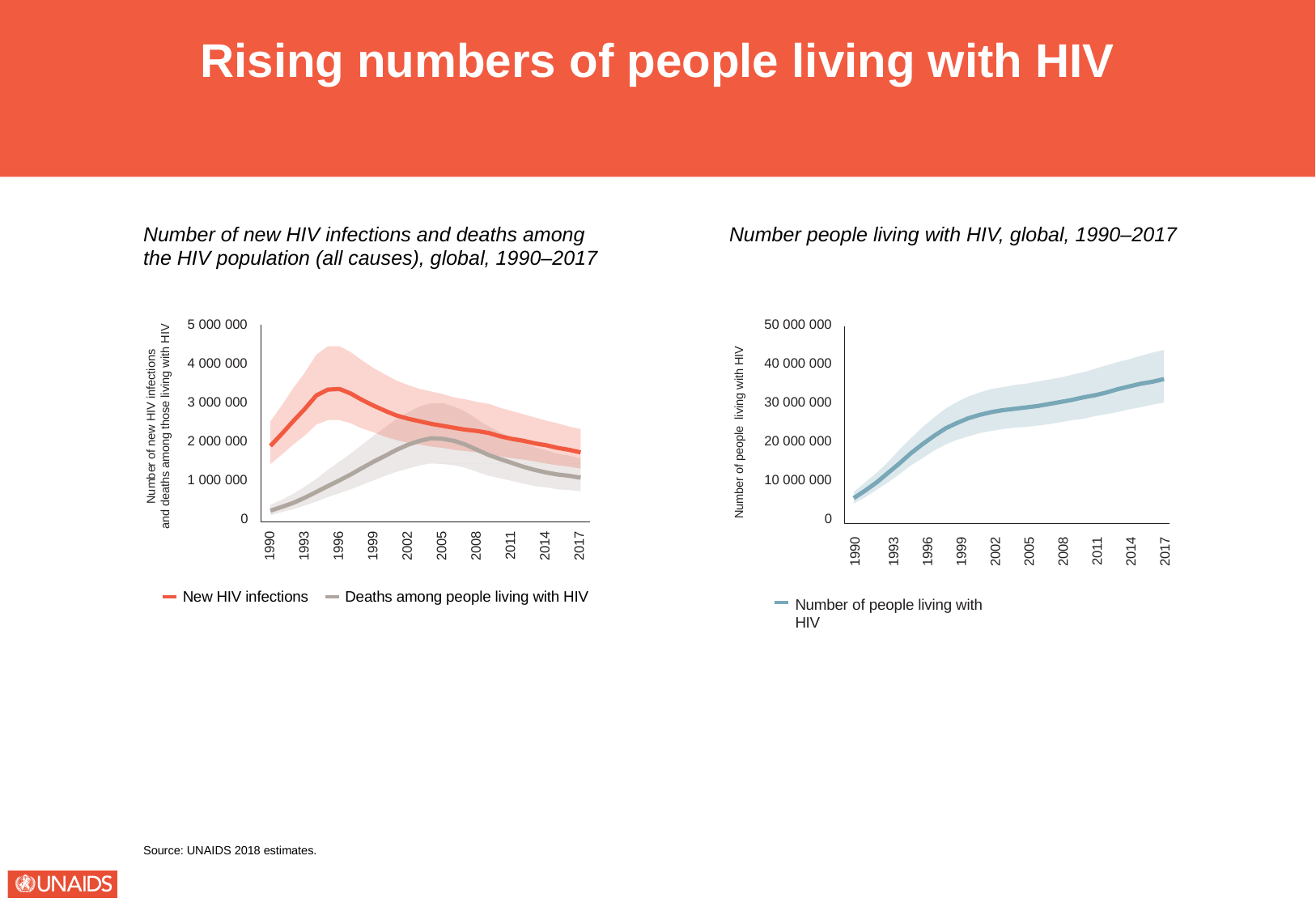

Rising numbers of people living with HIV
Number of new HIV infections and deaths among
the HIV population (all causes), global, 1990–2017
5 000 000

4 000 000

3 000 000

2 000 000

1 000 000

0
Number of new HIV infections
and deaths among those living with HIV

1990
1999
2002
2005
2008
2011
2014
2017
1993
1996
New HIV infections
Deaths among people living with HIV

Number people living with HIV, global, 1990–2017
50 000 000

40 000 000

30 000 000

20 000 000

10 000 000

0

Number of people  living with HIV

1999
2002
2005
2008
2011
2014
2017
1990
1993
1996
Number of people living with HIV

Source: UNAIDS 2018 estimates.